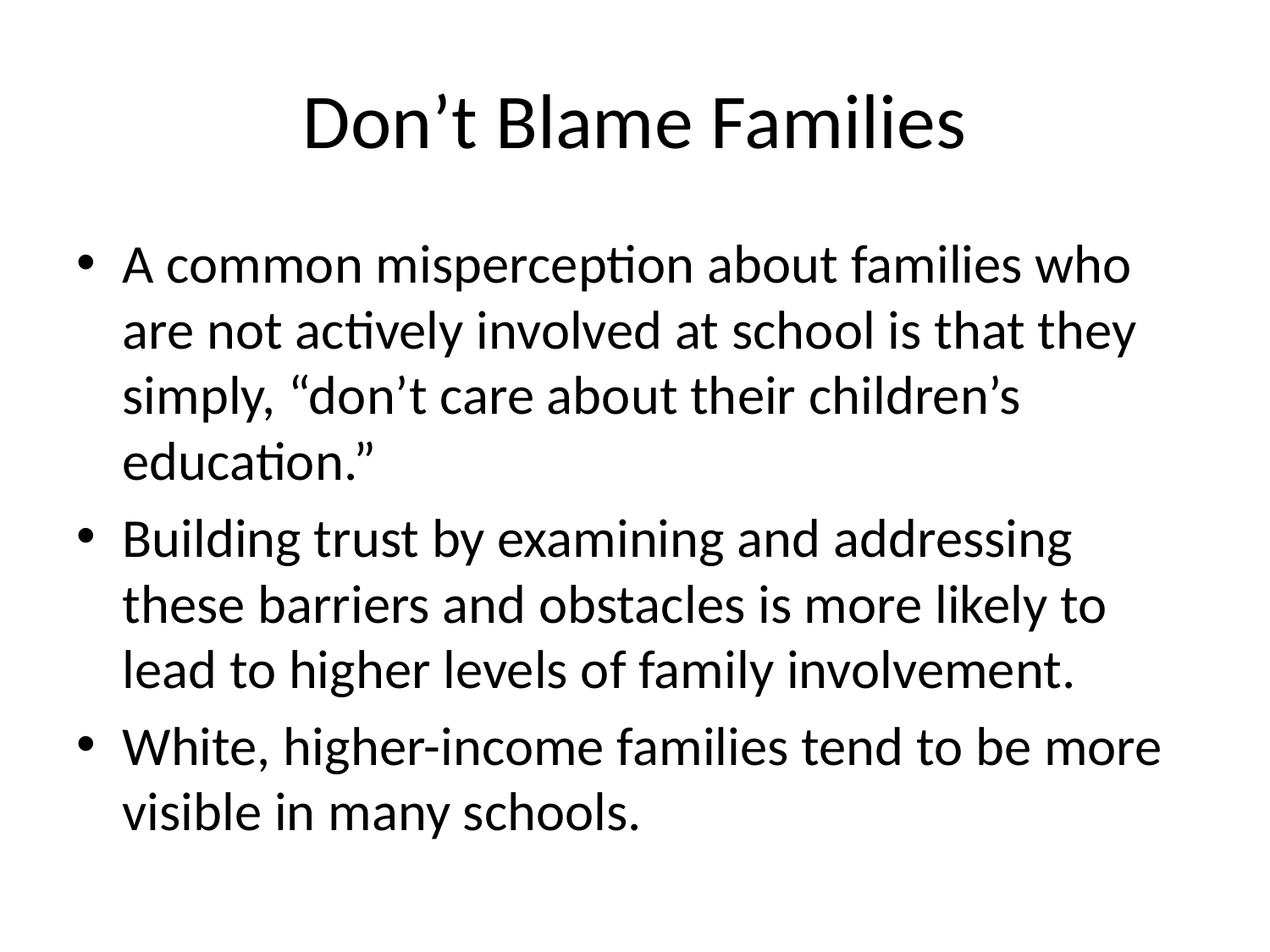

# Don’t Blame Families
A common misperception about families who are not actively involved at school is that they simply, “don’t care about their children’s education.”
Building trust by examining and addressing these barriers and obstacles is more likely to lead to higher levels of family involvement.
White, higher-income families tend to be more visible in many schools.